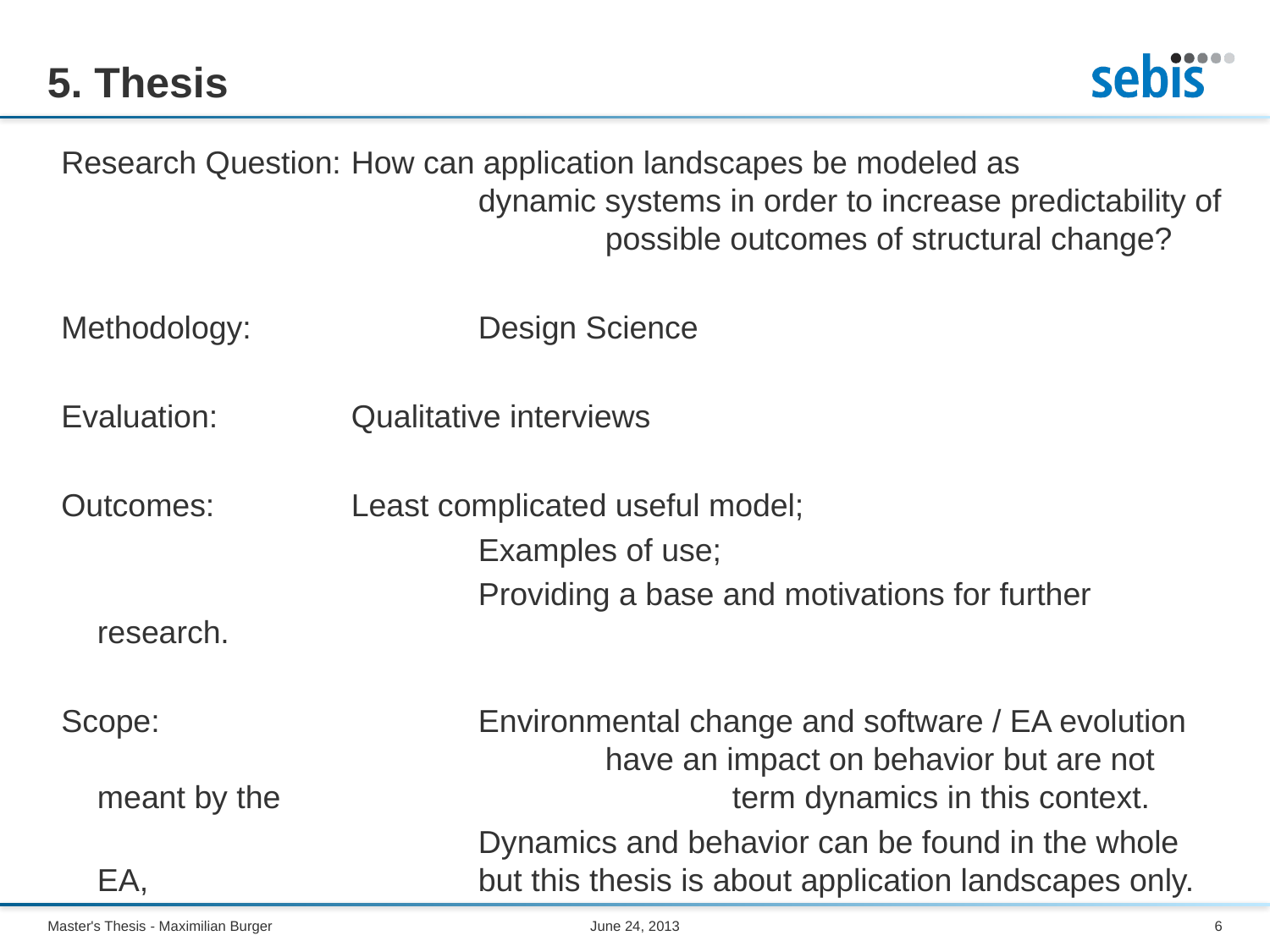

# 5. Thesis
Research Question: 	How can application landscapes be modeled as 				dynamic systems in order to increase predictability of 				possible outcomes of structural change?

Methodology:		Design Science

Evaluation:		Qualitative interviews

Outcomes:		Least complicated useful model;
				Examples of use;
				Providing a base and motivations for further research.

Scope:			Environmental change and software / EA evolution 				have an impact on behavior but are not meant by the 				term dynamics in this context.
				Dynamics and behavior can be found in the whole EA, 			but this thesis is about application landscapes only.
Master's Thesis - Maximilian Burger
June 24, 2013
6